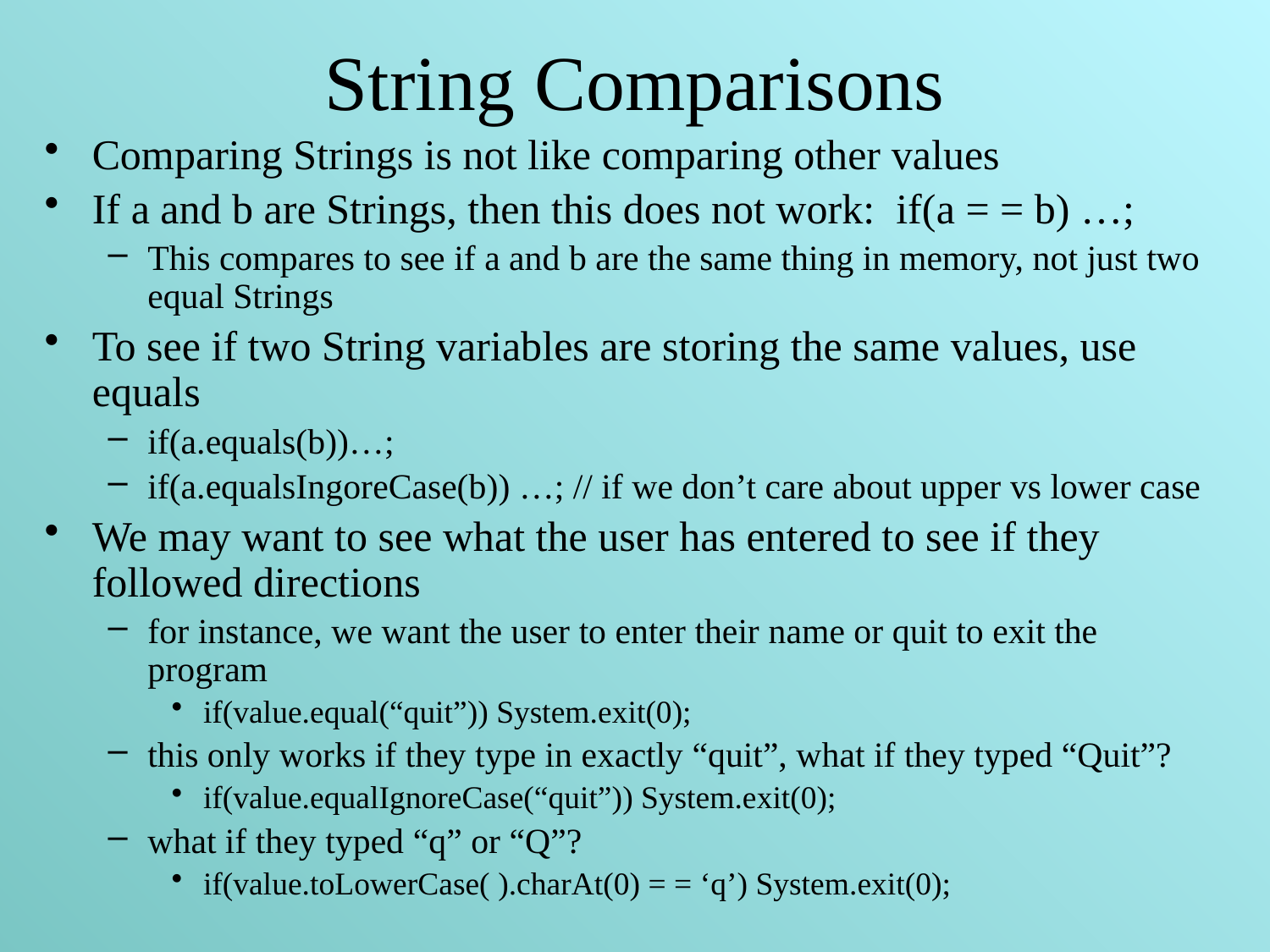

# String Comparisons
Comparing Strings is not like comparing other values
If a and b are Strings, then this does not work:  if(a = = b) …;
This compares to see if a and b are the same thing in memory, not just two equal Strings
To see if two String variables are storing the same values, use equals
if(a.equals(b))…;
if(a.equalsIngoreCase(b)) …; // if we don’t care about upper vs lower case
We may want to see what the user has entered to see if they followed directions
for instance, we want the user to enter their name or quit to exit the program
if(value.equal(“quit”)) System.exit(0);
this only works if they type in exactly “quit”, what if they typed “Quit”?
if(value.equalIgnoreCase(“quit”)) System.exit(0);
what if they typed “q” or “Q”?
if(value.toLowerCase( ).charAt(0) = = ‘q’) System.exit(0);